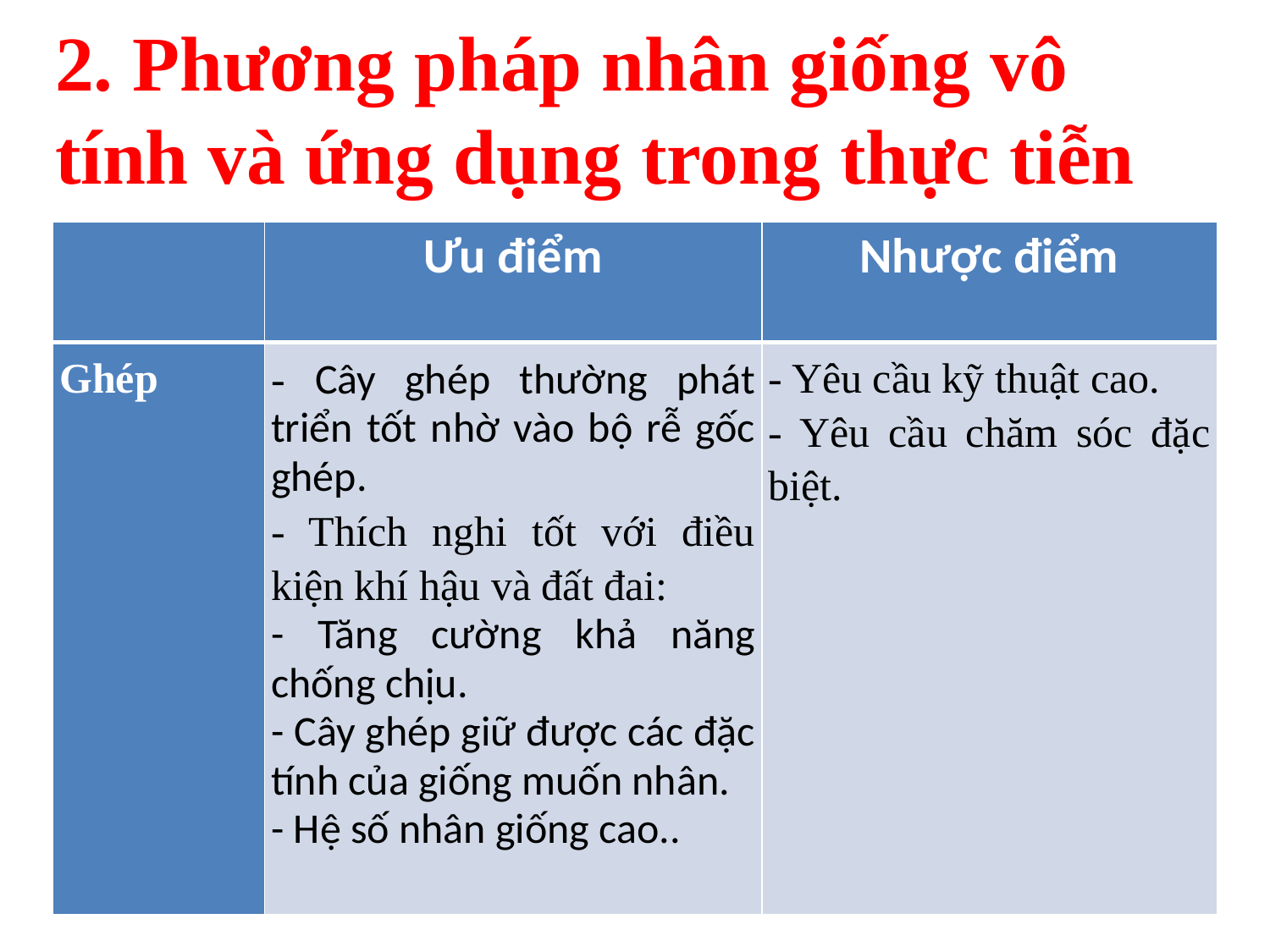

# 2. Phương pháp nhân giống vô tính và ứng dụng trong thực tiễn
|  | Ưu điểm | Nhược điểm |
| --- | --- | --- |
| Ghép | - Cây ghép thường phát triển tốt nhờ vào bộ rễ gốc ghép. - Thích nghi tốt với điều kiện khí hậu và đất đai:  - Tăng cường khả năng chống chịu. - Cây ghép giữ được các đặc tính của giống muốn nhân. - Hệ số nhân giống cao.. | - Yêu cầu kỹ thuật cao. - Yêu cầu chăm sóc đặc biệt. |